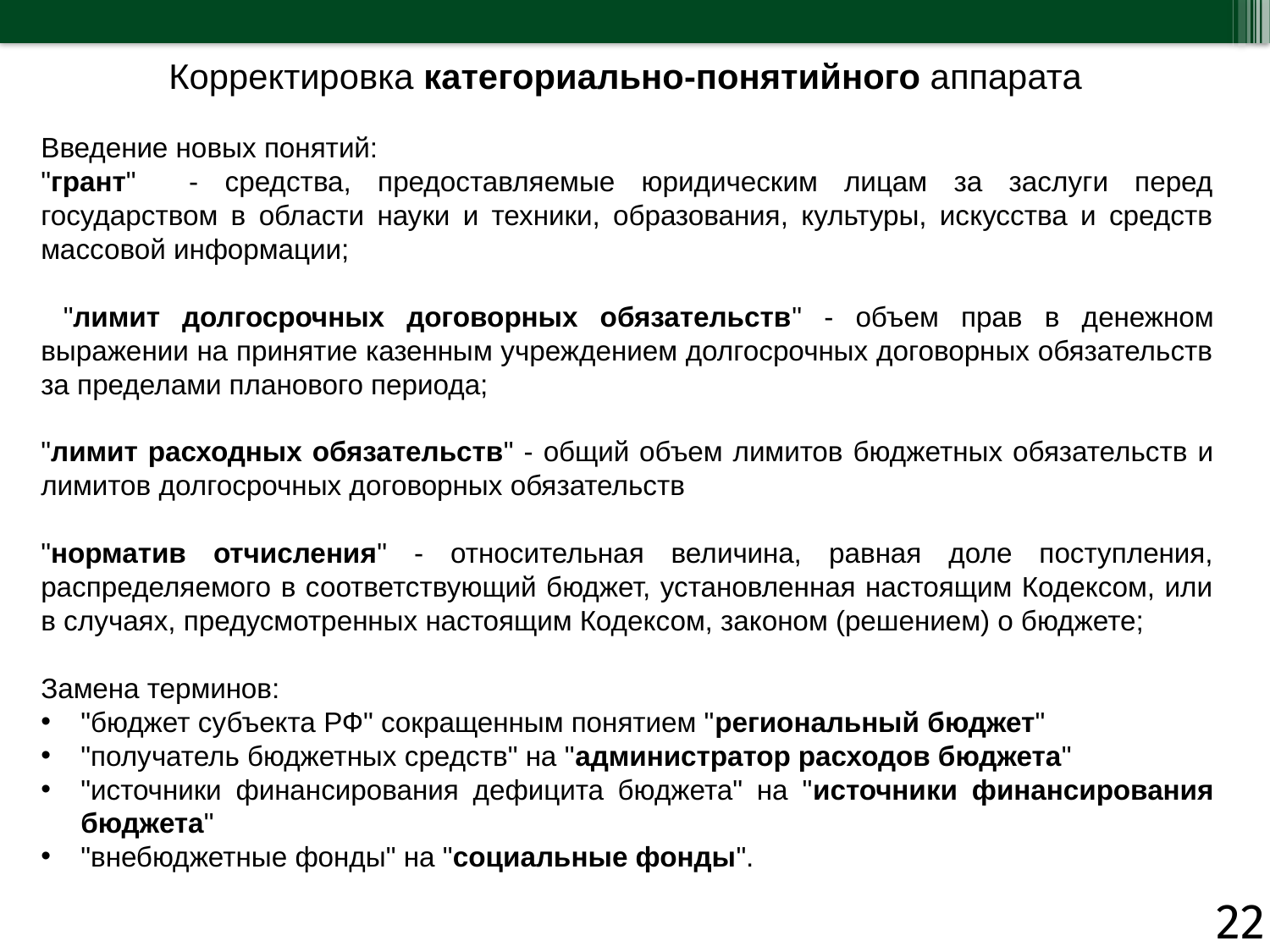

| Корректировка категориально-понятийного аппарата |
| --- |
Введение новых понятий:
"грант"  - средства, предоставляемые юридическим лицам за заслуги перед государством в области науки и техники, образования, культуры, искусства и средств массовой информации;

 "лимит долгосрочных договорных обязательств" - объем прав в денежном выражении на принятие казенным учреждением долгосрочных договорных обязательств за пределами планового периода;

"лимит расходных обязательств" - общий объем лимитов бюджетных обязательств и лимитов долгосрочных договорных обязательств

"норматив отчисления" - относительная величина, равная доле поступления, распределяемого в соответствующий бюджет, установленная настоящим Кодексом, или в случаях, предусмотренных настоящим Кодексом, законом (решением) о бюджете;

Замена терминов:
"бюджет субъекта РФ" сокращенным понятием "региональный бюджет"
"получатель бюджетных средств" на "администратор расходов бюджета"
"источники финансирования дефицита бюджета" на "источники финансирования бюджета"
"внебюджетные фонды" на "социальные фонды".
22